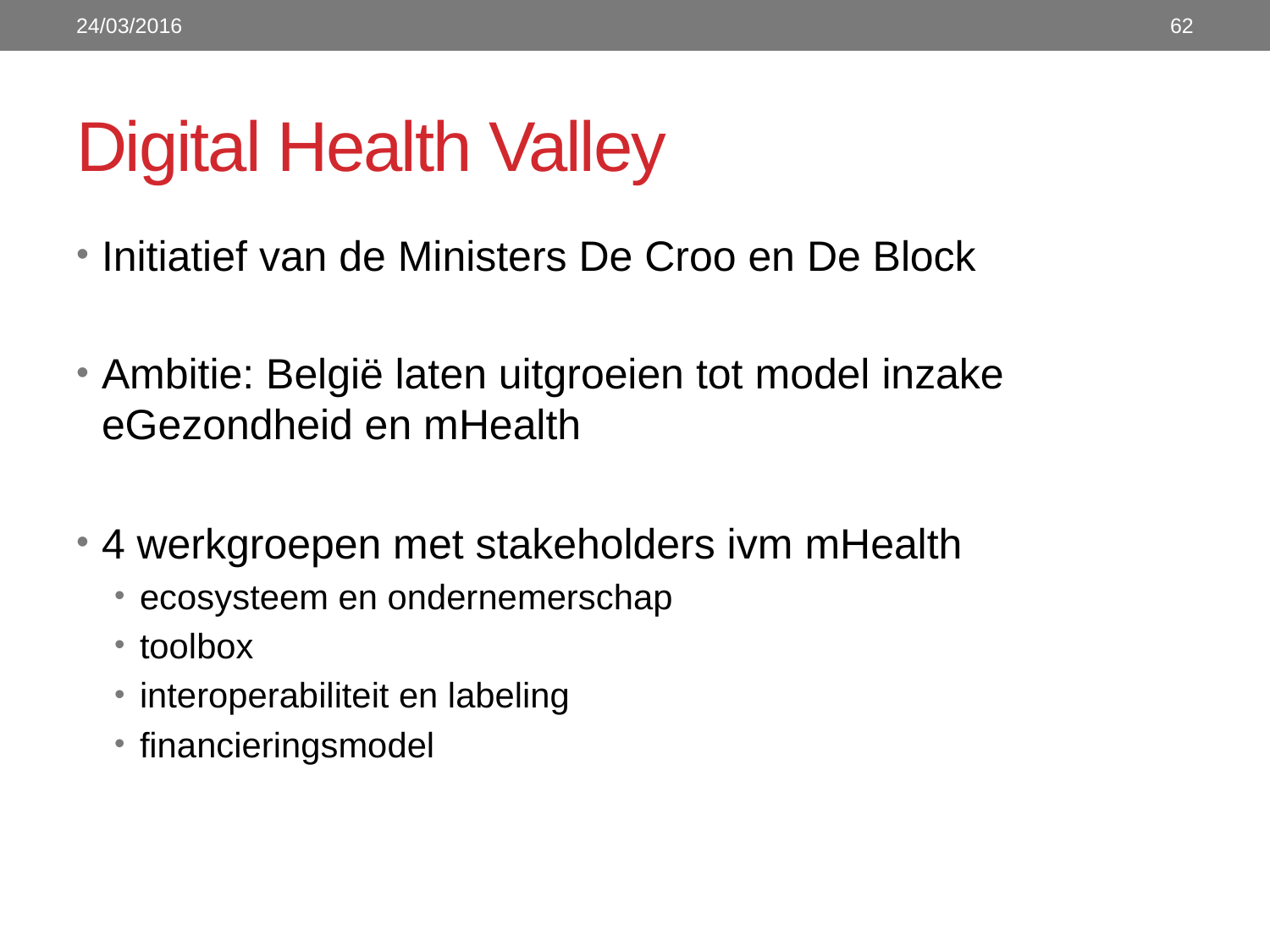

24/03/2016
62
# Digital Health Valley
Initiatief van de Ministers De Croo en De Block

Ambitie: België laten uitgroeien tot model inzake eGezondheid en mHealth

4 werkgroepen met stakeholders ivm mHealth
ecosysteem en ondernemerschap
toolbox
interoperabiliteit en labeling
financieringsmodel